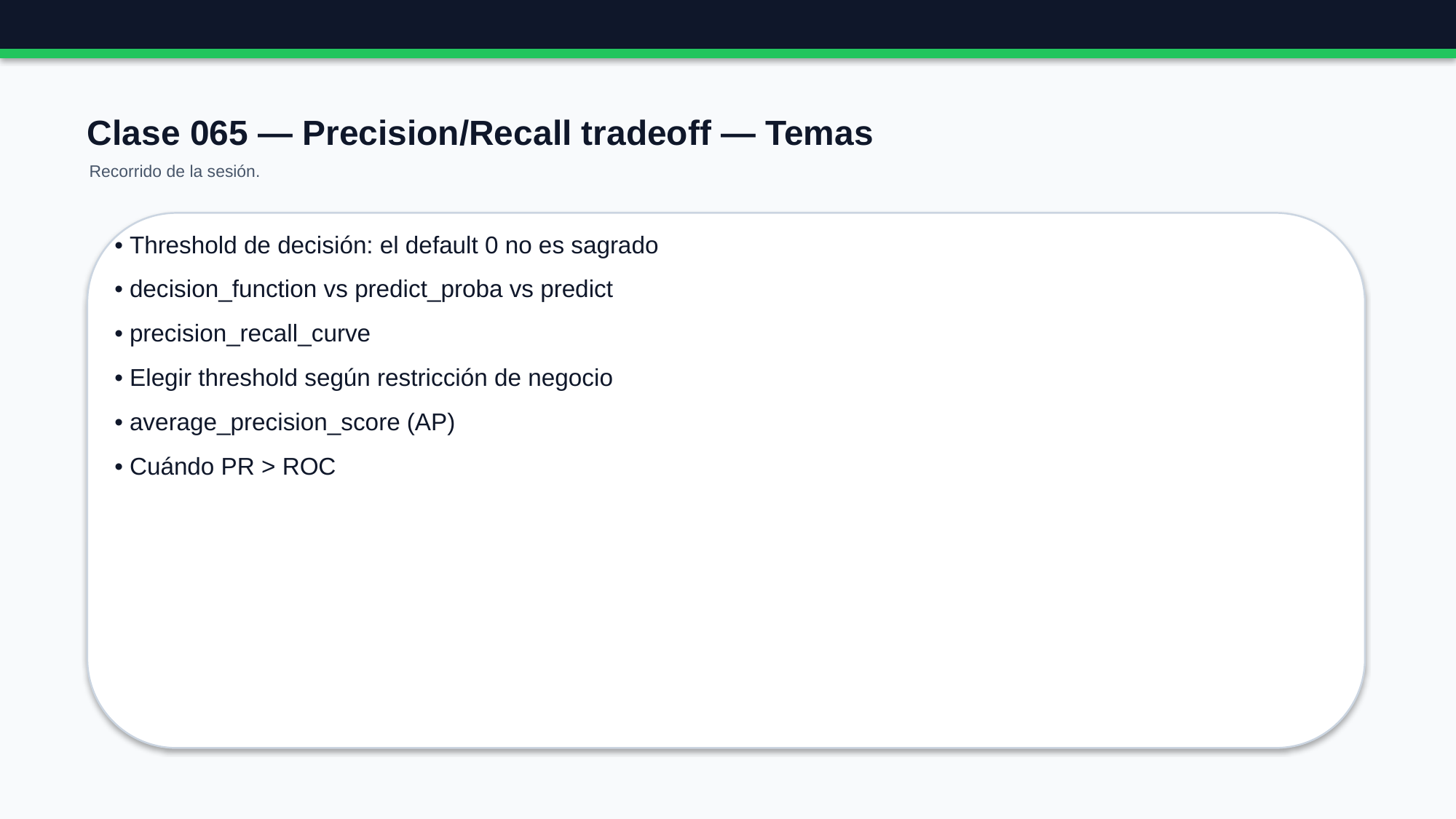

Clase 065 — Precision/Recall tradeoff — Temas
Recorrido de la sesión.

• Threshold de decisión: el default 0 no es sagrado
• decision_function vs predict_proba vs predict
• precision_recall_curve
• Elegir threshold según restricción de negocio
• average_precision_score (AP)
• Cuándo PR > ROC